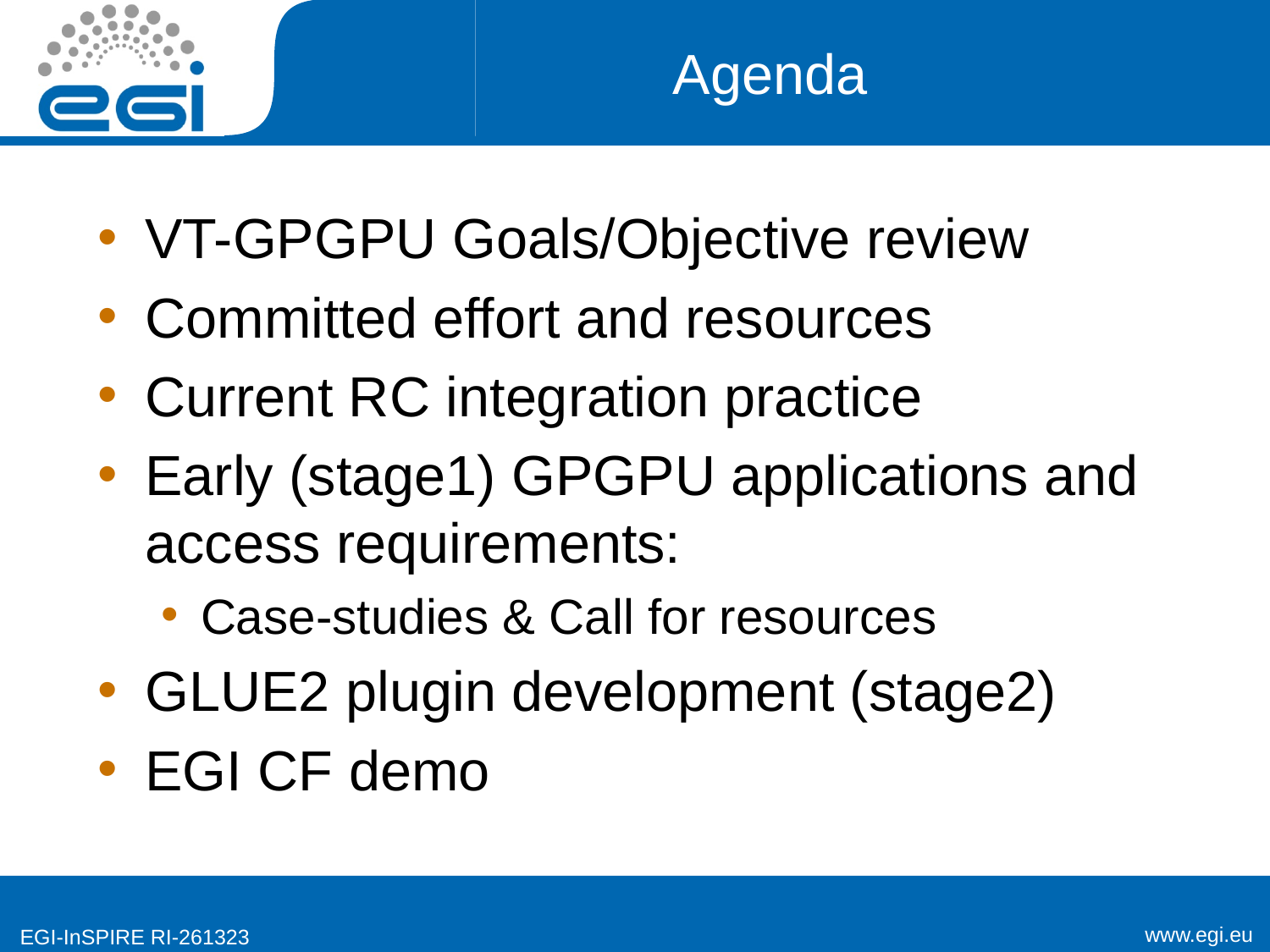

# Agenda
VT-GPGPU Goals/Objective review
Committed effort and resources
Current RC integration practice
Early (stage1) GPGPU applications and access requirements:
Case-studies & Call for resources
GLUE2 plugin development (stage2)
EGI CF demo